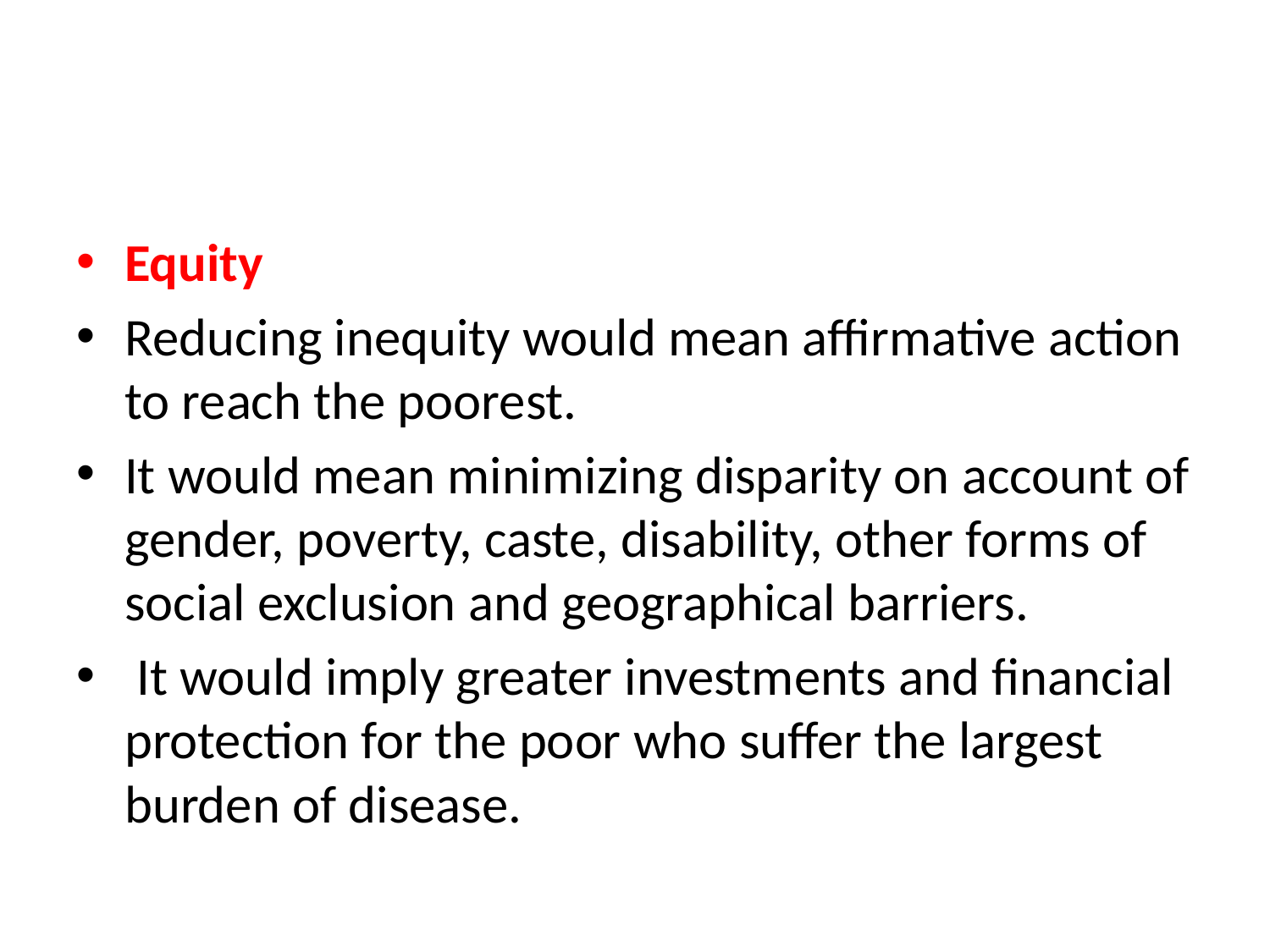

#
Equity
Reducing inequity would mean affirmative action to reach the poorest.
It would mean minimizing disparity on account of gender, poverty, caste, disability, other forms of social exclusion and geographical barriers.
 It would imply greater investments and financial protection for the poor who suffer the largest burden of disease.